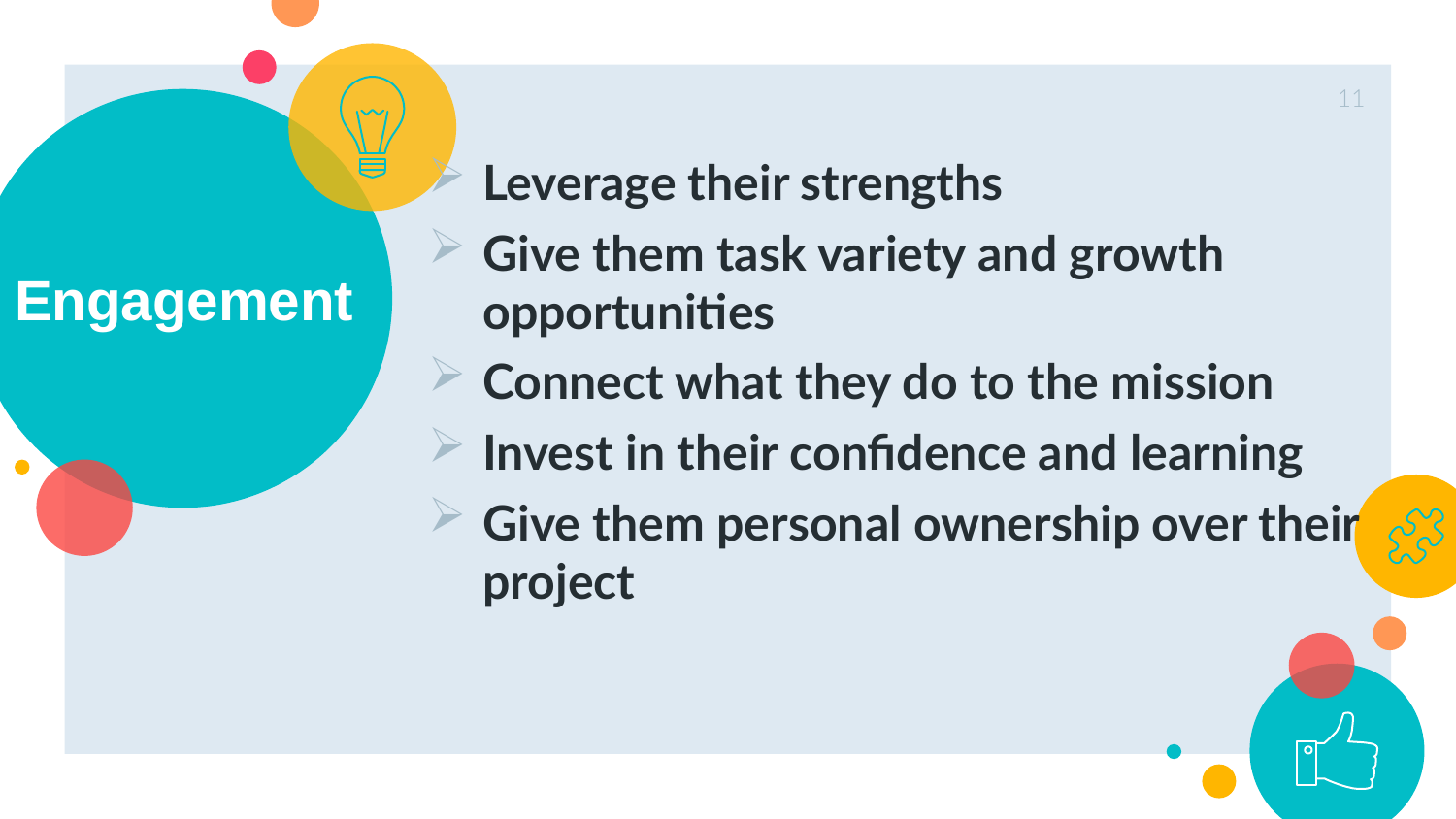

11
# Engagement
Leverage their strengths
Give them task variety and growth opportunities
Connect what they do to the mission
Invest in their confidence and learning
Give them personal ownership over their project